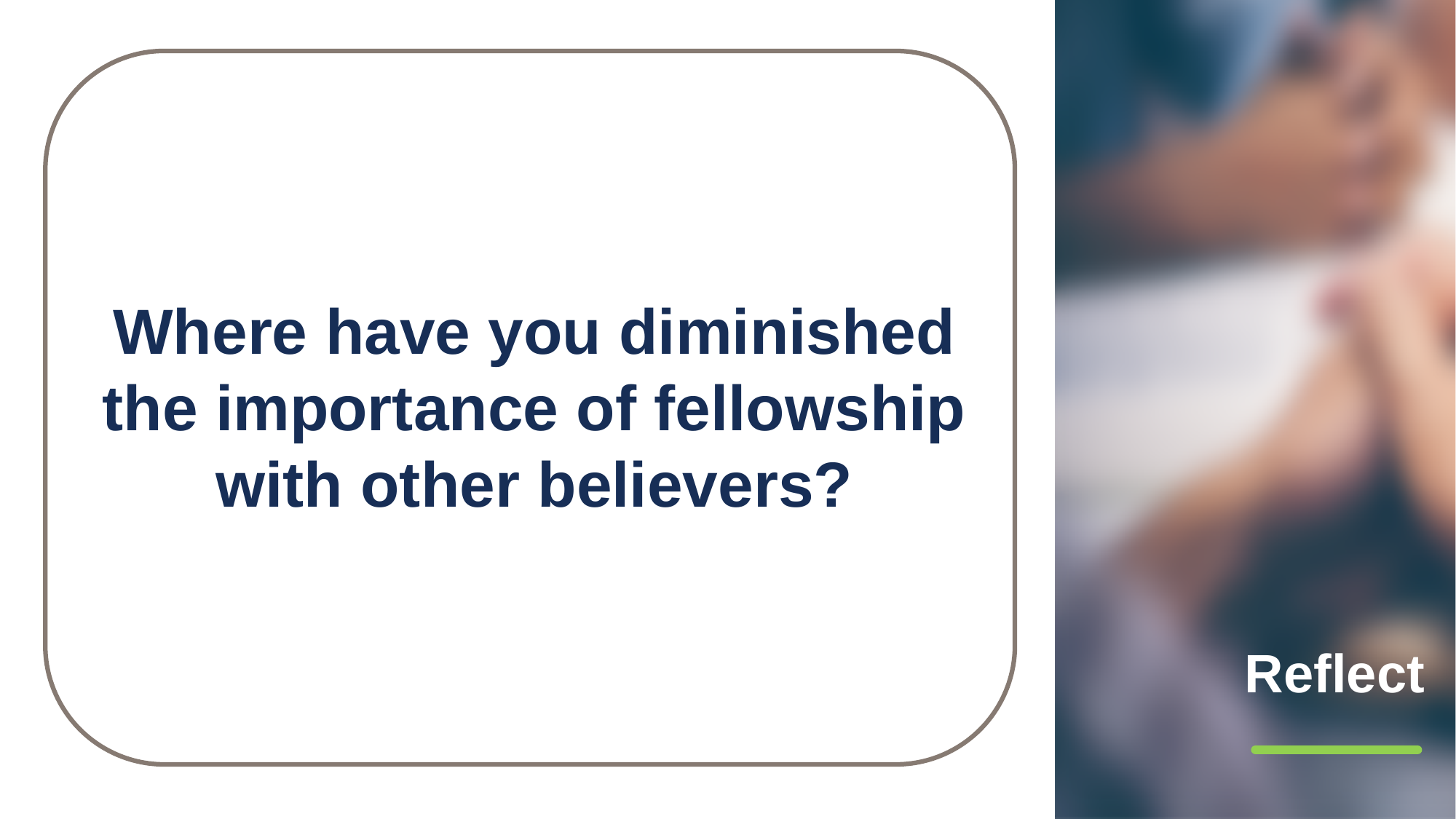

Where have you diminished the importance of fellowship with other believers?
# Reflect